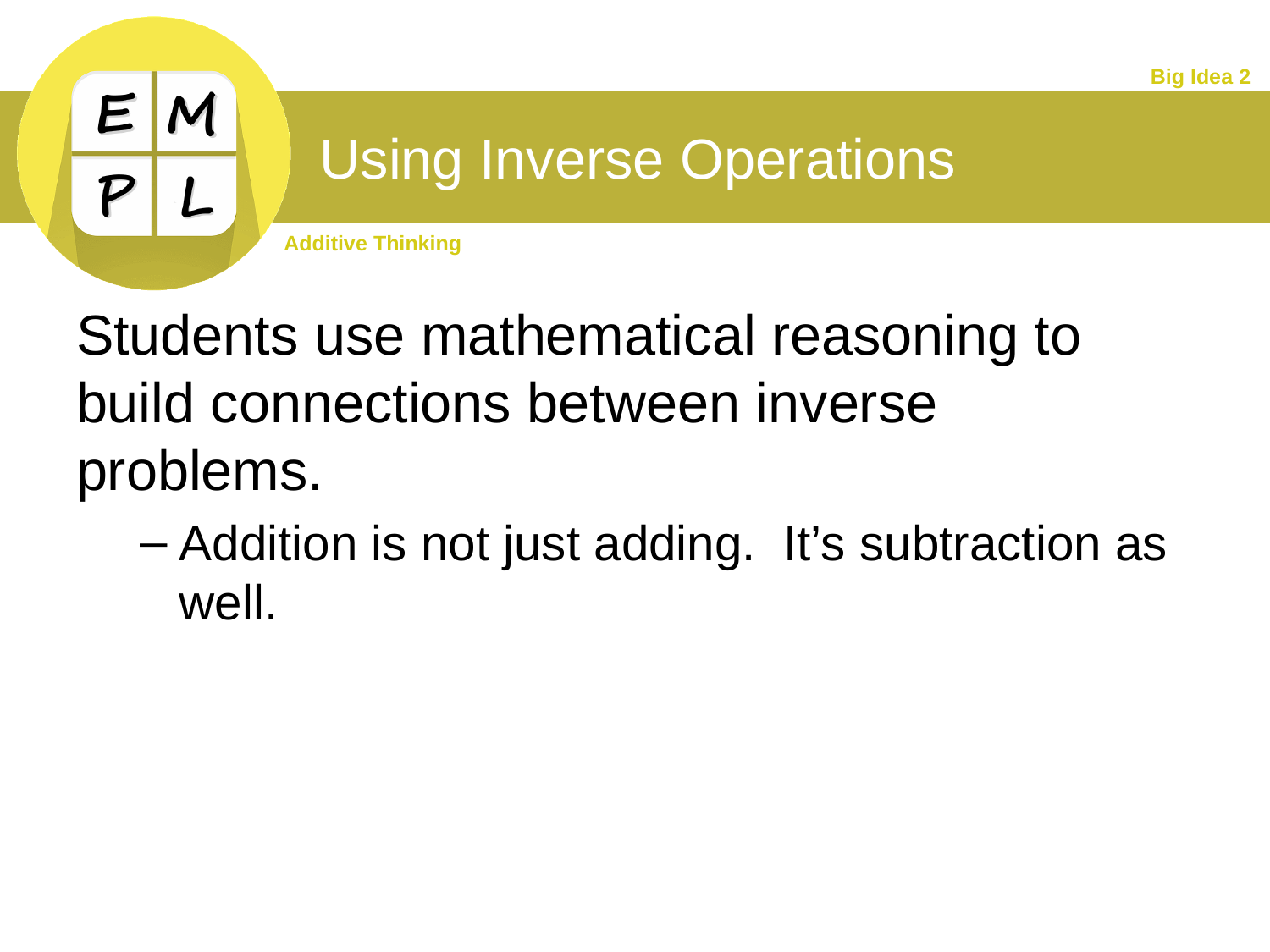

# Using Inverse Operations
Students use mathematical reasoning to build connections between inverse problems.
Addition is not just adding.  It’s subtraction as well.